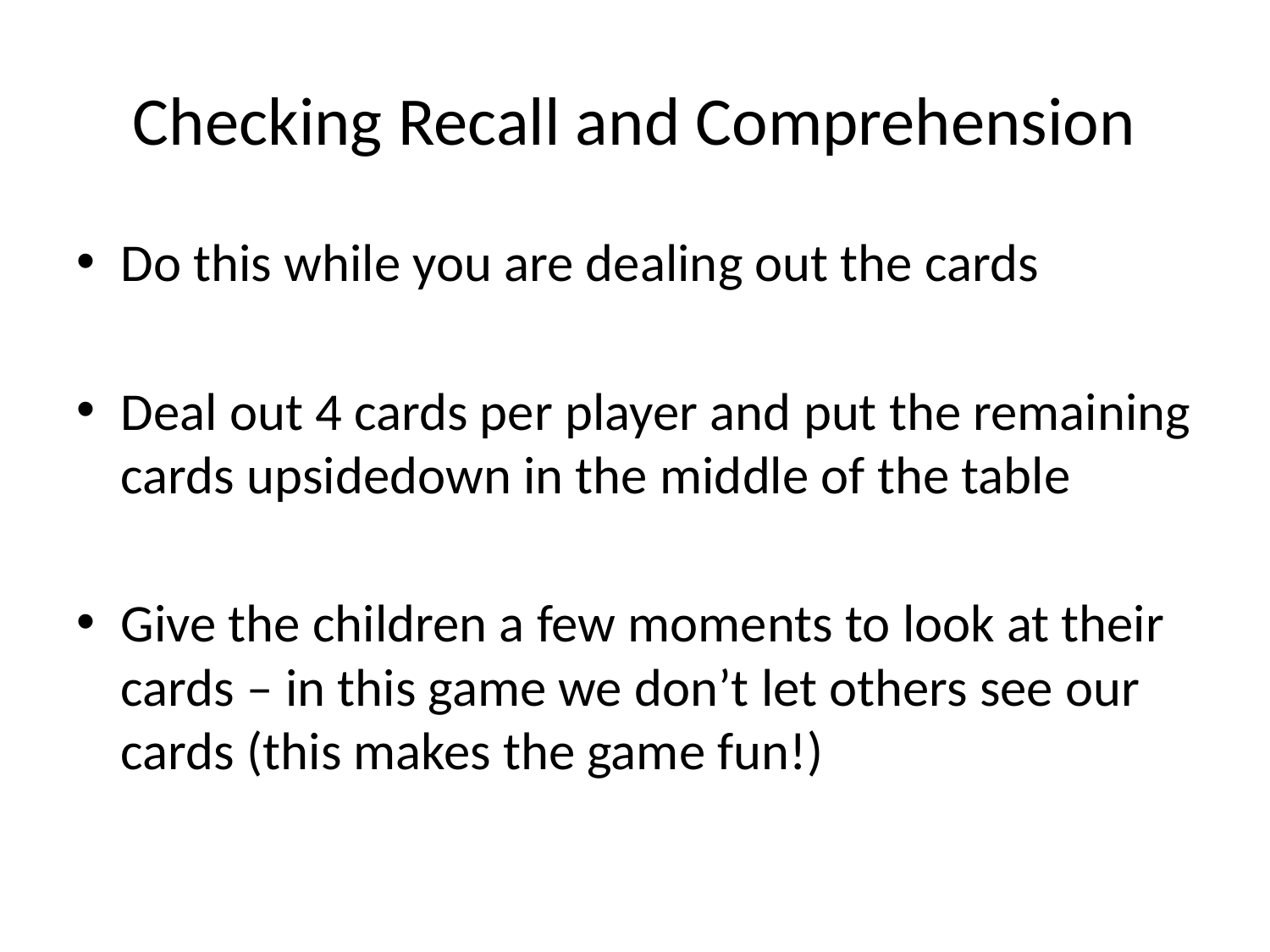

# Checking Recall and Comprehension
Do this while you are dealing out the cards

Deal out 4 cards per player and put the remaining cards upsidedown in the middle of the table

Give the children a few moments to look at their cards – in this game we don’t let others see our cards (this makes the game fun!)